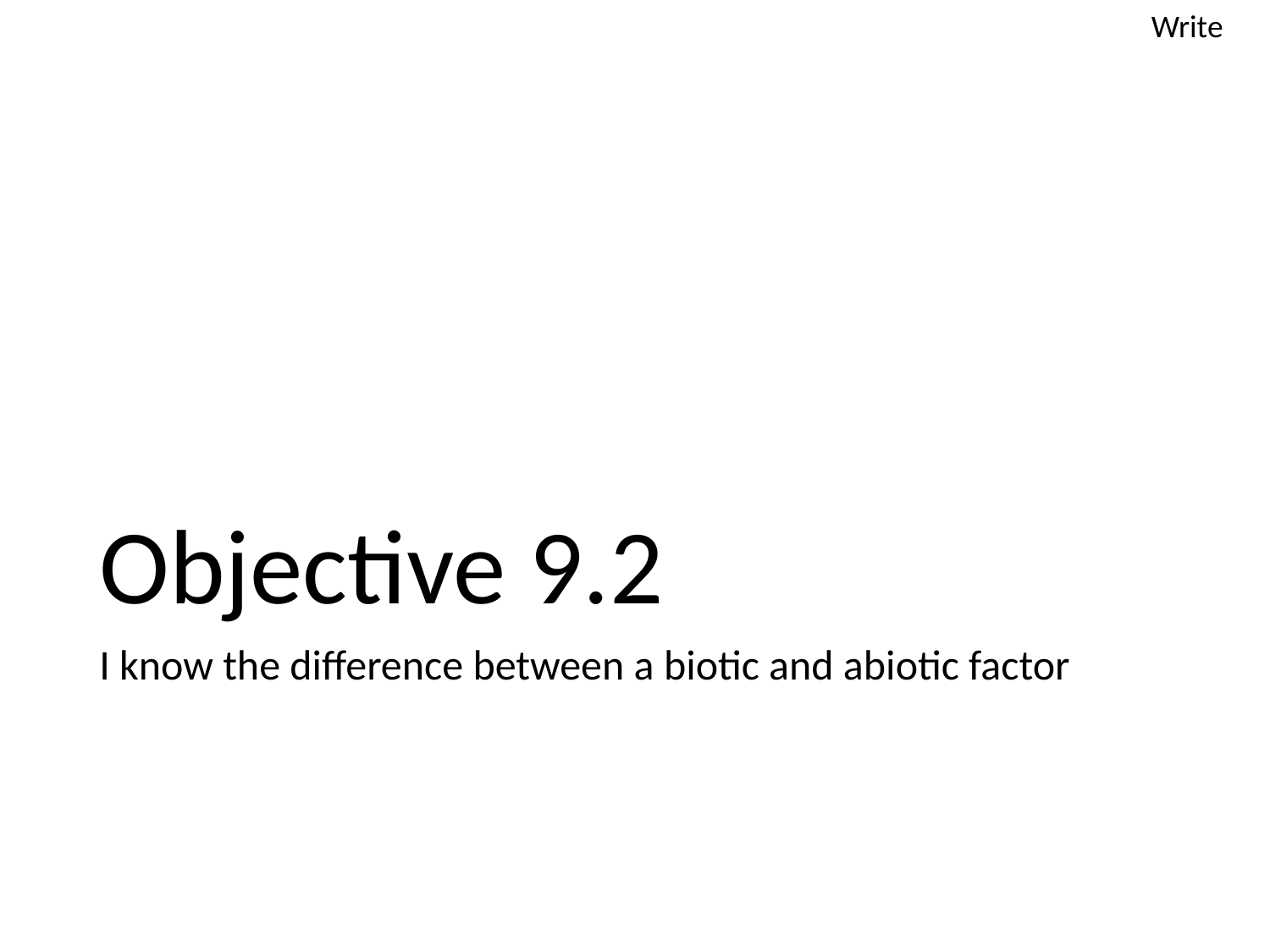

Write
# Objective 9.2
I know the difference between a biotic and abiotic factor